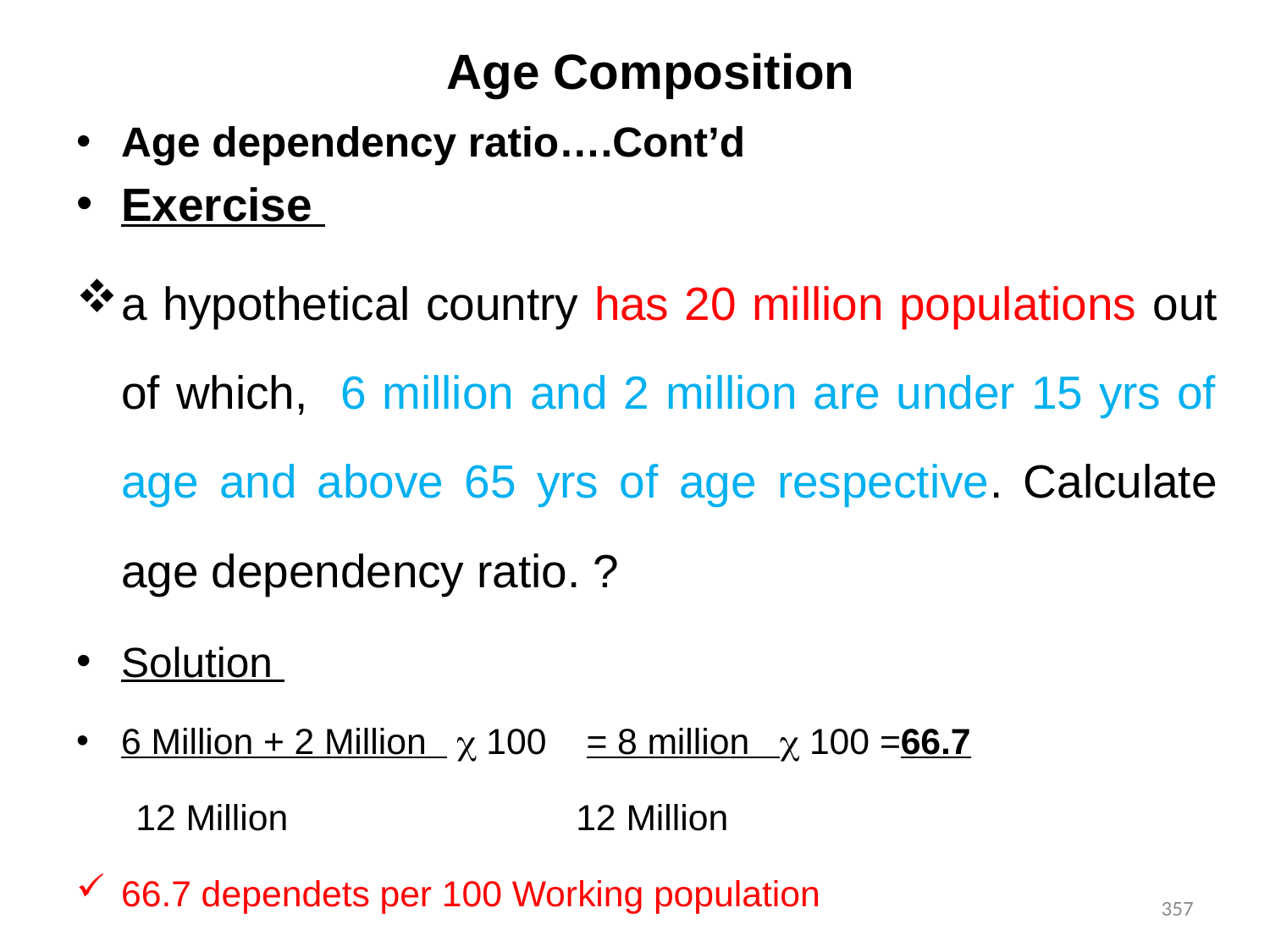

# Age Composition
Age dependency ratio….Cont’d
Exercise
a hypothetical country has 20 million populations out of which,  6 million and 2 million are under 15 yrs of age and above 65 yrs of age respective. Calculate age dependency ratio. ?
Solution
6 Million + 2 Million   χ 100    = 8 million   χ 100 =66.7
      12 Million                             12 Million
66.7 dependets per 100 Working population

357